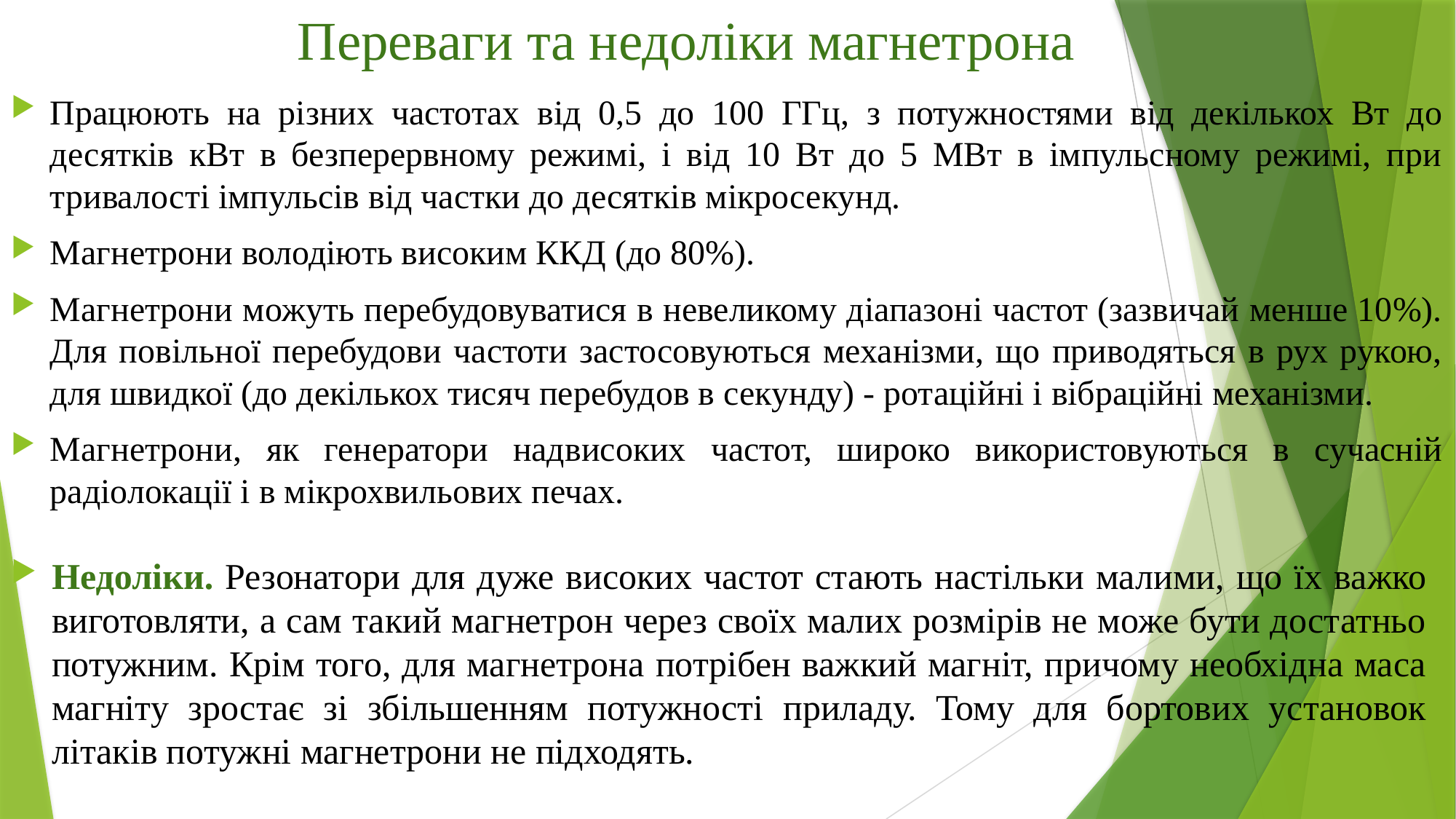

# Переваги та недоліки магнетрона
Працюють на різних частотах від 0,5 до 100 ГГц, з потужностями від декількох Вт до десятків кВт в безперервному режимі, і від 10 Вт до 5 МВт в імпульсному режимі, при тривалості імпульсів від частки до десятків мікросекунд.
Магнетрони володіють високим ККД (до 80%).
Магнетрони можуть перебудовуватися в невеликому діапазоні частот (зазвичай менше 10%). Для повільної перебудови частоти застосовуються механізми, що приводяться в рух рукою, для швидкої (до декількох тисяч перебудов в секунду) - ротаційні і вібраційні механізми.
Магнетрони, як генератори надвисоких частот, широко використовуються в сучасній радіолокації і в мікрохвильових печах.
Недоліки. Резонатори для дуже високих частот стають настільки малими, що їх важко виготовляти, а сам такий магнетрон через своїх малих розмірів не може бути достатньо потужним. Крім того, для магнетрона потрібен важкий магніт, причому необхідна маса магніту зростає зі збільшенням потужності приладу. Тому для бортових установок літаків потужні магнетрони не підходять.